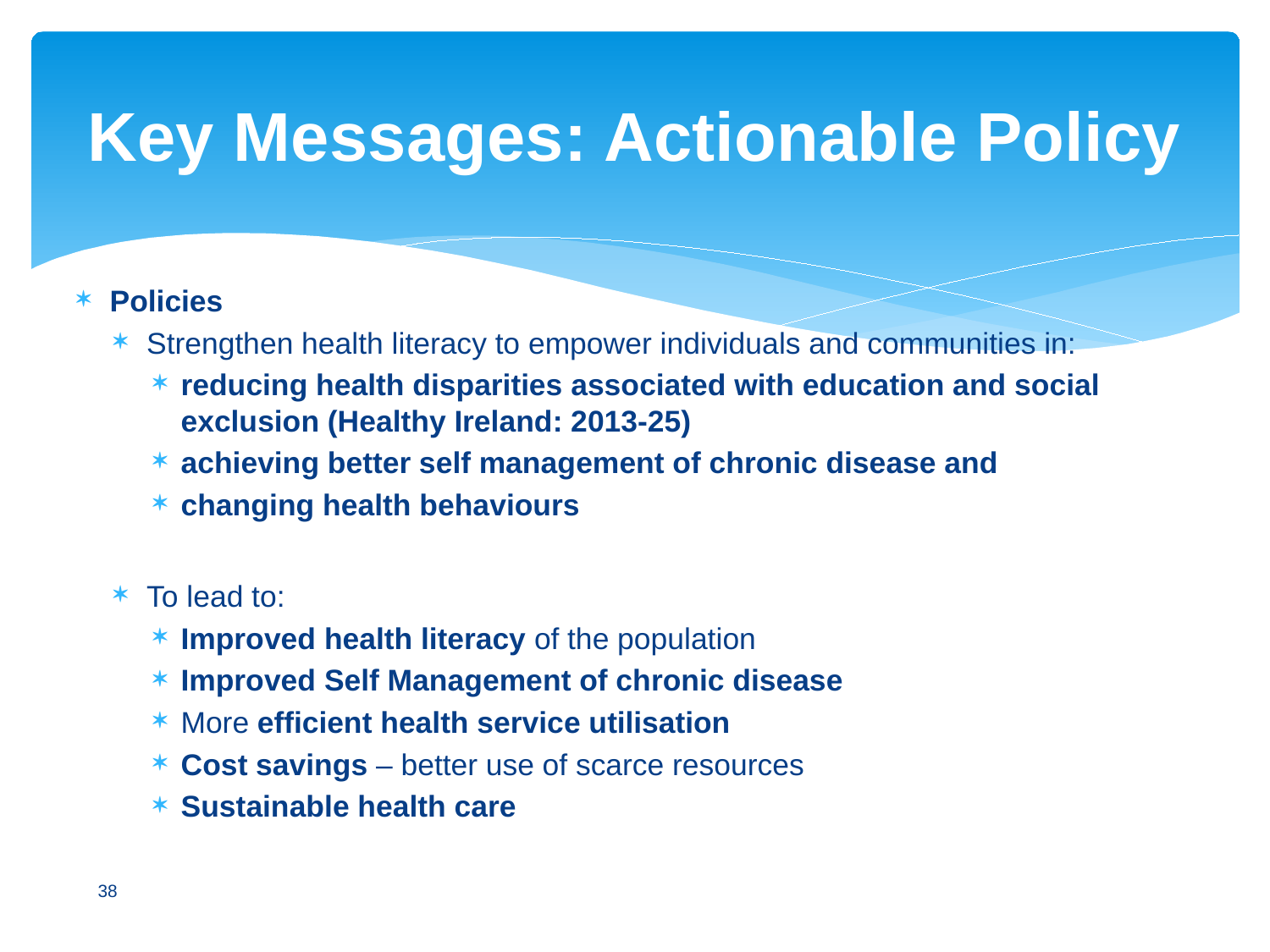

# Key Messages: Actionable Policy
Policies
Strengthen health literacy to empower individuals and communities in:
reducing health disparities associated with education and social exclusion (Healthy Ireland: 2013-25)
achieving better self management of chronic disease and
changing health behaviours

To lead to:
Improved health literacy of the population
Improved Self Management of chronic disease
More efficient health service utilisation
Cost savings – better use of scarce resources
Sustainable health care

38